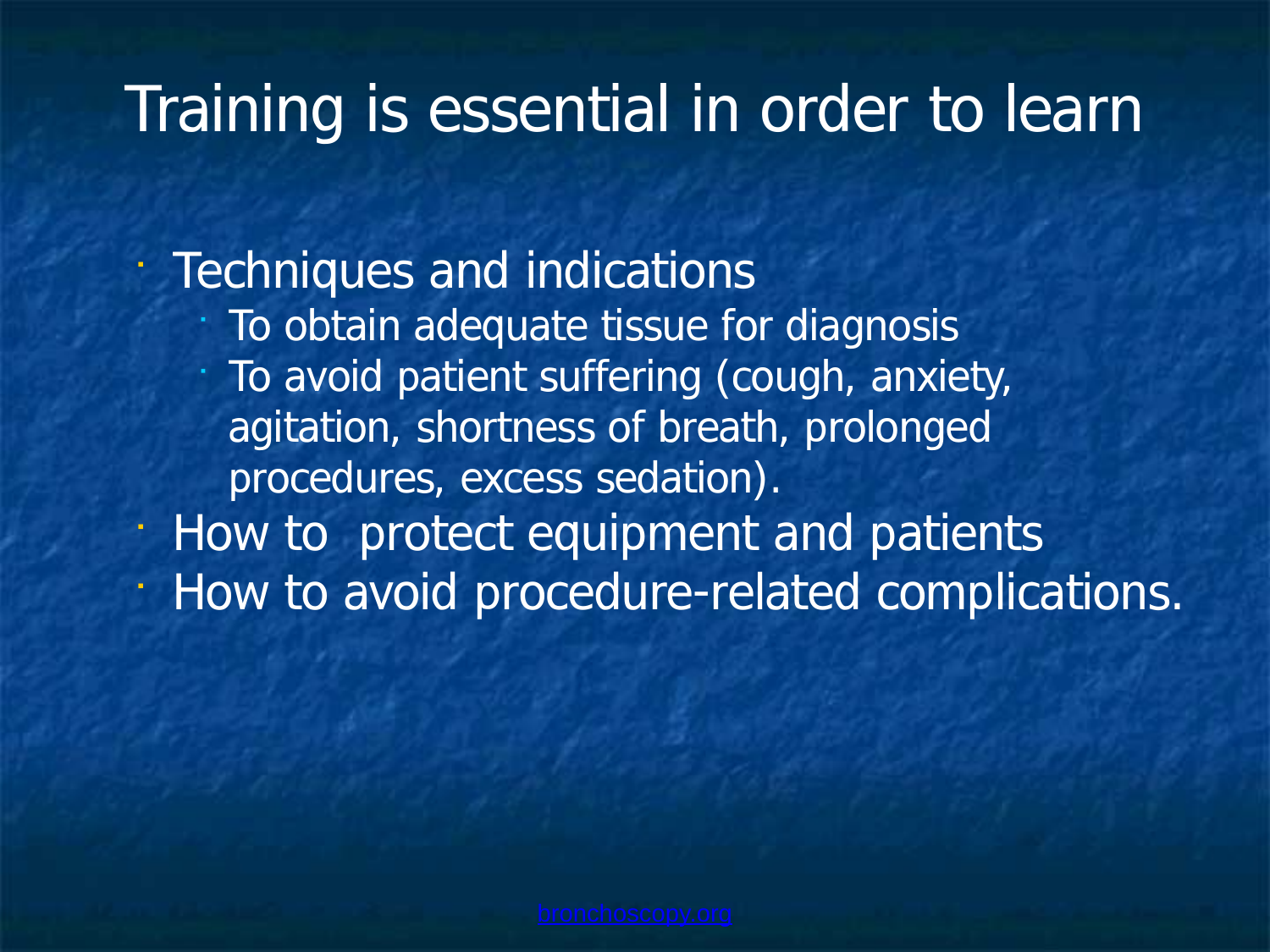

# Training is essential in order to learn
Techniques and indications
To obtain adequate tissue for diagnosis
To avoid patient suffering (cough, anxiety, agitation, shortness of breath, prolonged procedures, excess sedation).
How to  protect equipment and patients
How to avoid procedure-related complications.
bronchoscopy.org
2